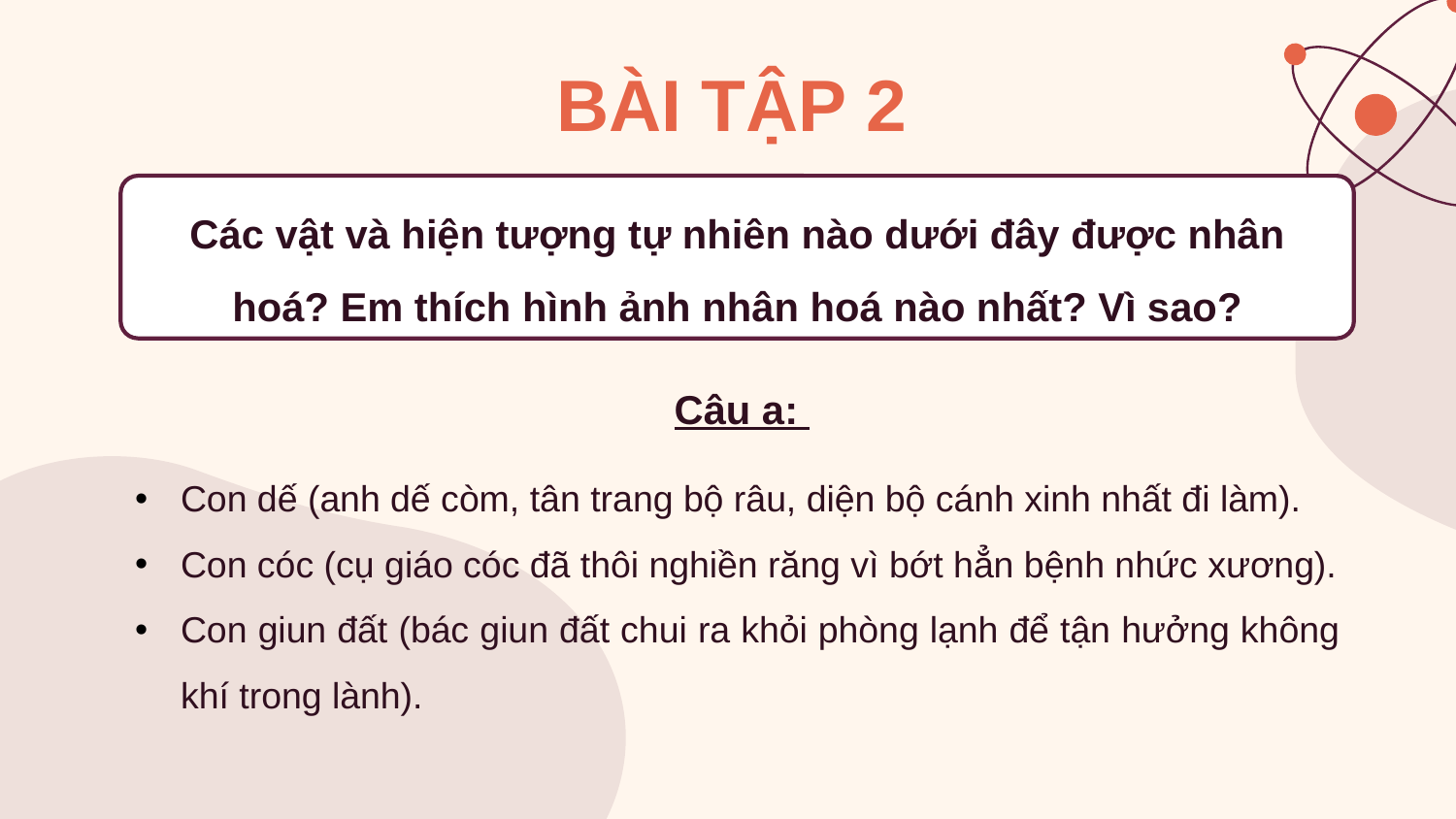

BÀI TẬP 2
Các vật và hiện tượng tự nhiên nào dưới đây được nhân hoá? Em thích hình ảnh nhân hoá nào nhất? Vì sao?
Câu a:
Con dế (anh dế còm, tân trang bộ râu, diện bộ cánh xinh nhất đi làm).
Con cóc (cụ giáo cóc đã thôi nghiền răng vì bớt hẳn bệnh nhức xương).
Con giun đất (bác giun đất chui ra khỏi phòng lạnh để tận hưởng không khí trong lành).